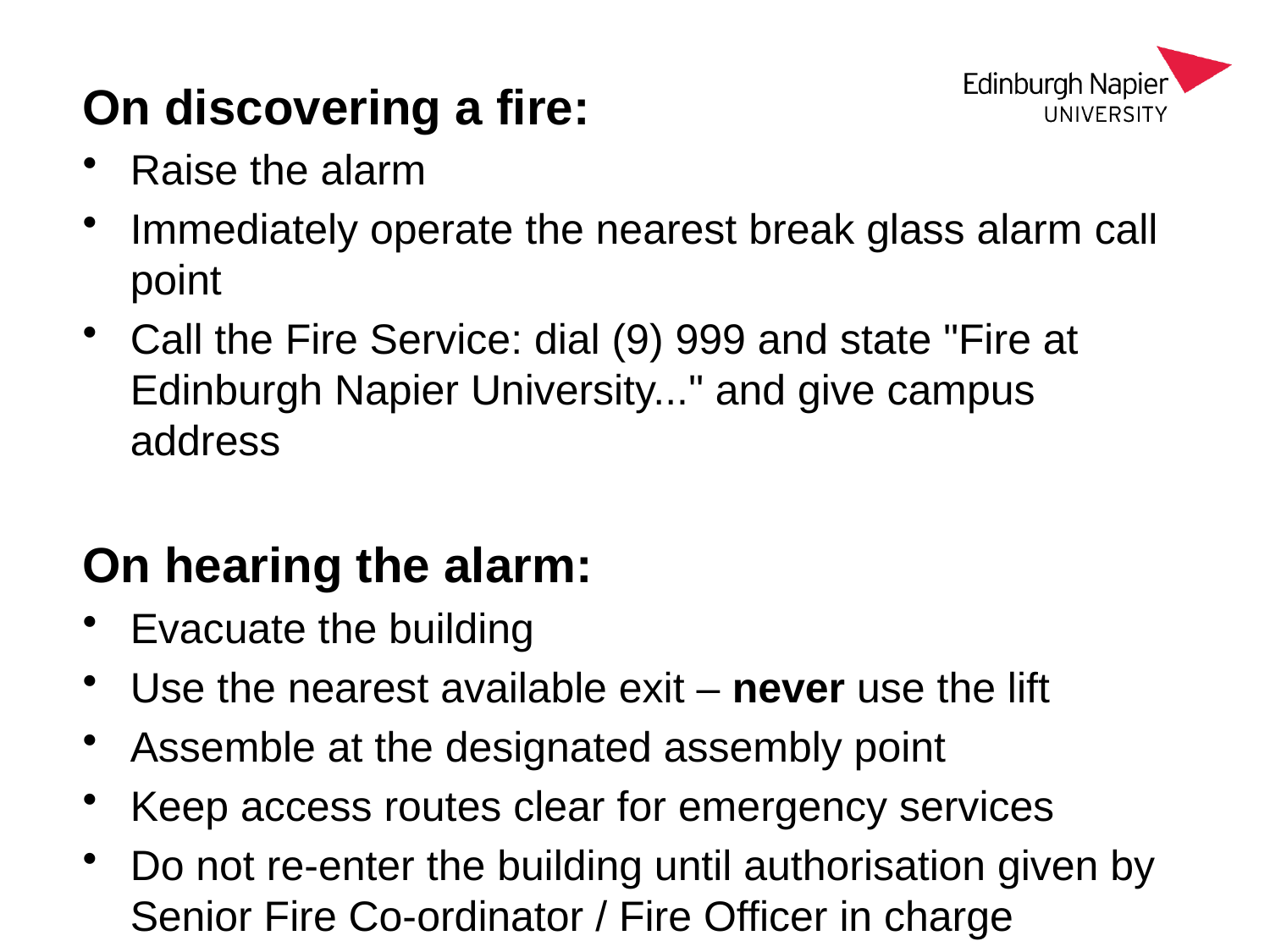

On discovering a fire:
Raise the alarm
Immediately operate the nearest break glass alarm call point
Call the Fire Service: dial (9) 999 and state "Fire at Edinburgh Napier University..." and give campus address

On hearing the alarm:
Evacuate the building
Use the nearest available exit – never use the lift
Assemble at the designated assembly point
Keep access routes clear for emergency services
Do not re-enter the building until authorisation given by Senior Fire Co-ordinator / Fire Officer in charge